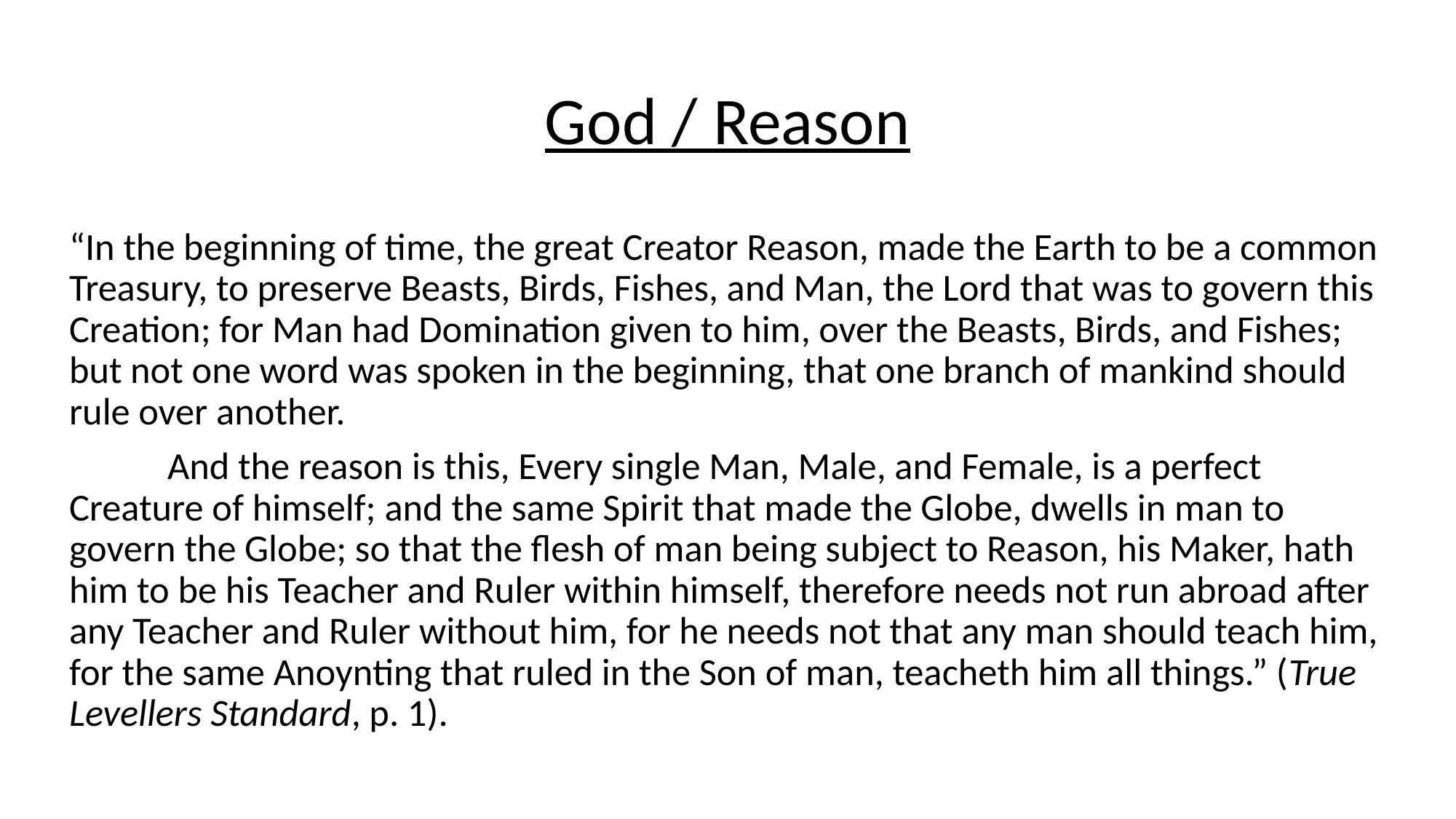

# God / Reason
“In the beginning of time, the great Creator Reason, made the Earth to be a common Treasury, to preserve Beasts, Birds, Fishes, and Man, the Lord that was to govern this Creation; for Man had Domination given to him, over the Beasts, Birds, and Fishes; but not one word was spoken in the beginning, that one branch of mankind should rule over another.
	And the reason is this, Every single Man, Male, and Female, is a perfect Creature of himself; and the same Spirit that made the Globe, dwells in man to govern the Globe; so that the flesh of man being subject to Reason, his Maker, hath him to be his Teacher and Ruler within himself, therefore needs not run abroad after any Teacher and Ruler without him, for he needs not that any man should teach him, for the same Anoynting that ruled in the Son of man, teacheth him all things.” (True Levellers Standard, p. 1).